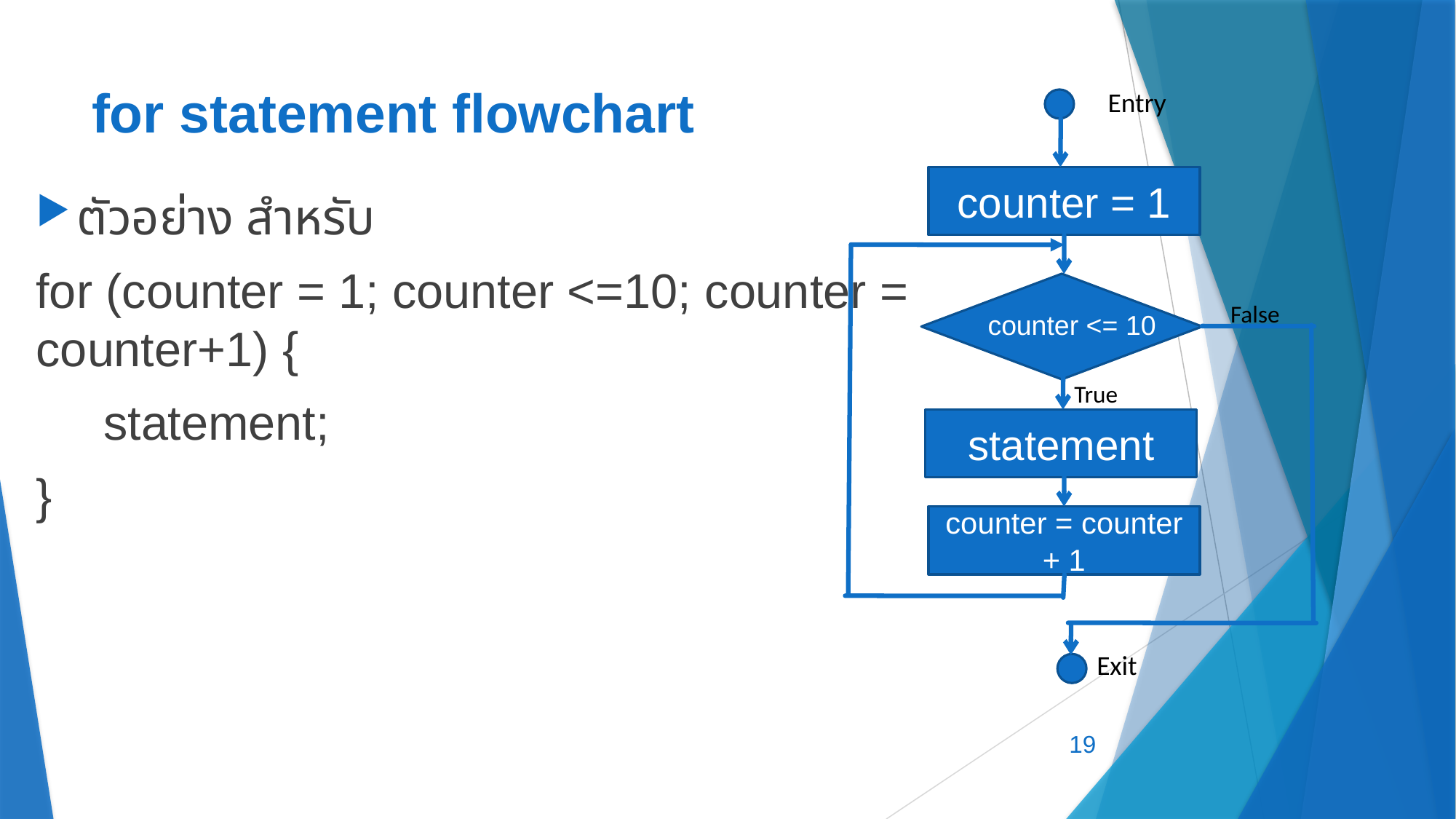

# for statement flowchart
Entry

counter = 1

counter <= 10
False
True
statement
counter = counter + 1
Exit

ตัวอย่าง สำหรับ
for (counter = 1; counter <=10; counter = counter+1) {
     statement;
}

19